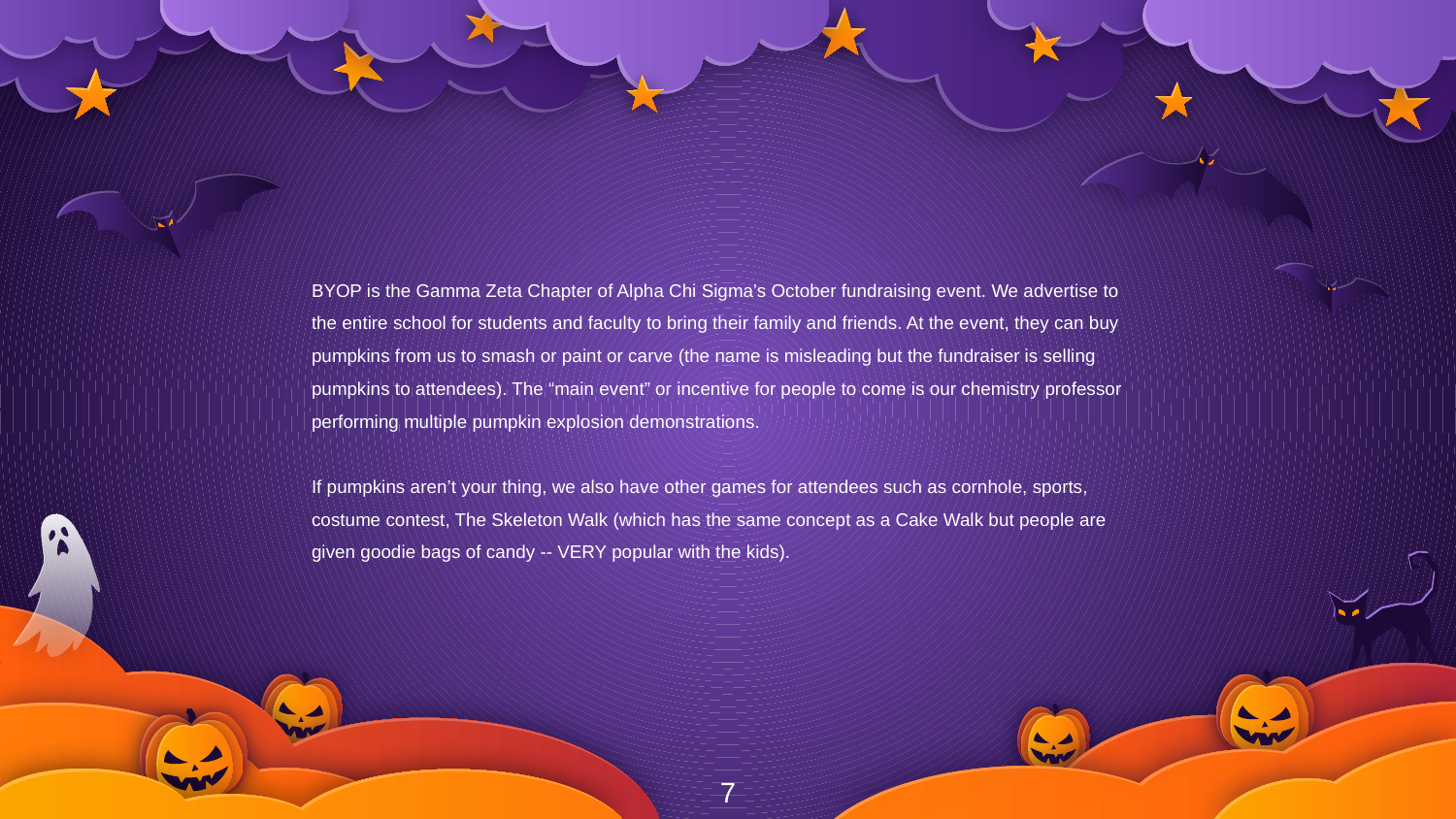

BYOP is the Gamma Zeta Chapter of Alpha Chi Sigma’s October fundraising event. We advertise to the entire school for students and faculty to bring their family and friends. At the event, they can buy pumpkins from us to smash or paint or carve (the name is misleading but the fundraiser is selling pumpkins to attendees). The “main event” or incentive for people to come is our chemistry professor performing multiple pumpkin explosion demonstrations.

If pumpkins aren’t your thing, we also have other games for attendees such as cornhole, sports, costume contest, The Skeleton Walk (which has the same concept as a Cake Walk but people are given goodie bags of candy -- VERY popular with the kids).
7